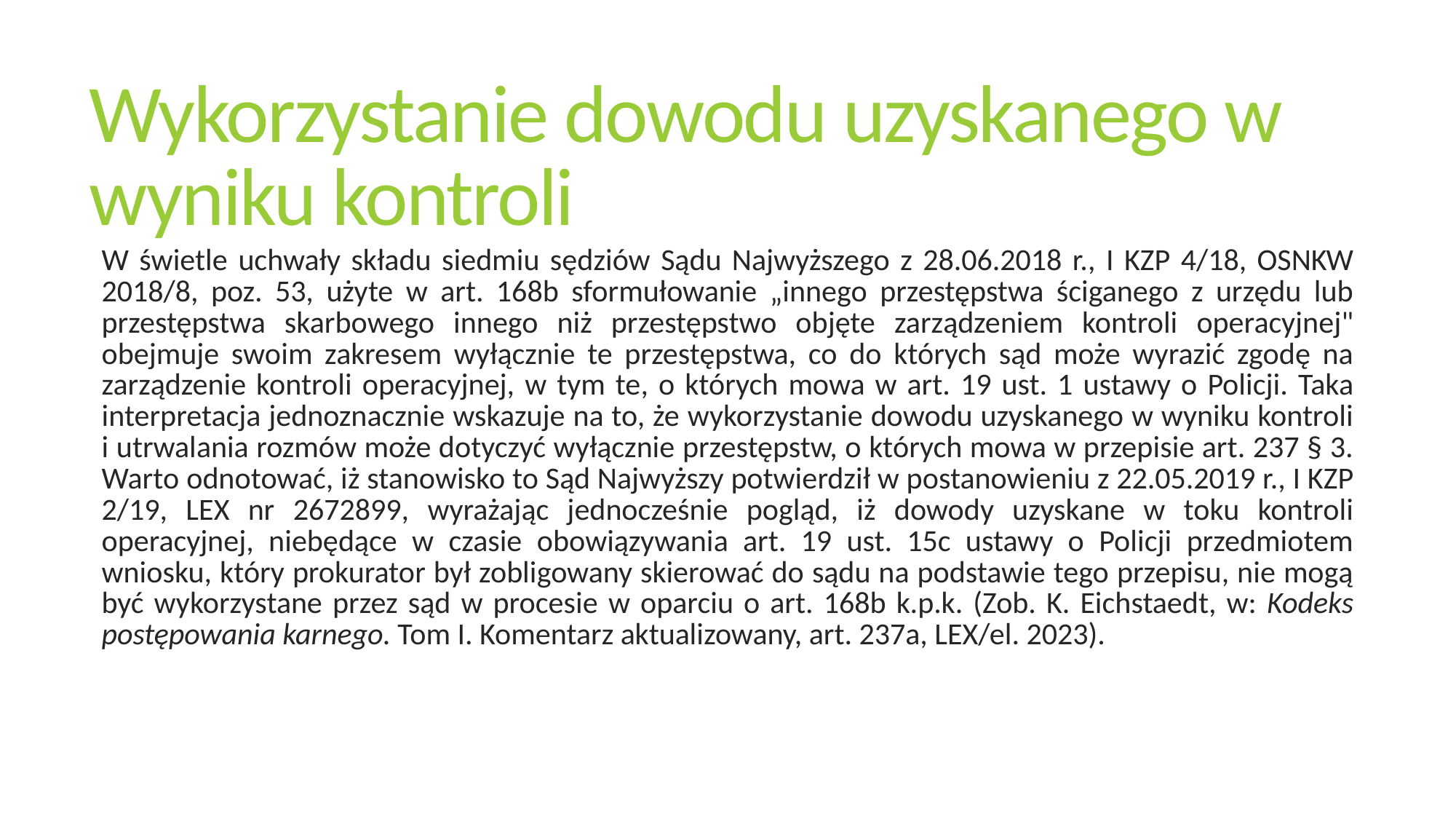

# Wykorzystanie dowodu uzyskanego w wyniku kontroli
W świetle uchwały składu siedmiu sędziów Sądu Najwyższego z 28.06.2018 r., I KZP 4/18, OSNKW 2018/8, poz. 53, użyte w art. 168b sformułowanie „innego przestępstwa ściganego z urzędu lub przestępstwa skarbowego innego niż przestępstwo objęte zarządzeniem kontroli operacyjnej" obejmuje swoim zakresem wyłącznie te przestępstwa, co do których sąd może wyrazić zgodę na zarządzenie kontroli operacyjnej, w tym te, o których mowa w art. 19 ust. 1 ustawy o Policji. Taka interpretacja jednoznacznie wskazuje na to, że wykorzystanie dowodu uzyskanego w wyniku kontroli i utrwalania rozmów może dotyczyć wyłącznie przestępstw, o których mowa w przepisie art. 237 § 3. Warto odnotować, iż stanowisko to Sąd Najwyższy potwierdził w postanowieniu z 22.05.2019 r., I KZP 2/19, LEX nr 2672899, wyrażając jednocześnie pogląd, iż dowody uzyskane w toku kontroli operacyjnej, niebędące w czasie obowiązywania art. 19 ust. 15c ustawy o Policji przedmiotem wniosku, który prokurator był zobligowany skierować do sądu na podstawie tego przepisu, nie mogą być wykorzystane przez sąd w procesie w oparciu o art. 168b k.p.k. (Zob. K. Eichstaedt, w: Kodeks postępowania karnego. Tom I. Komentarz aktualizowany, art. 237a, LEX/el. 2023).